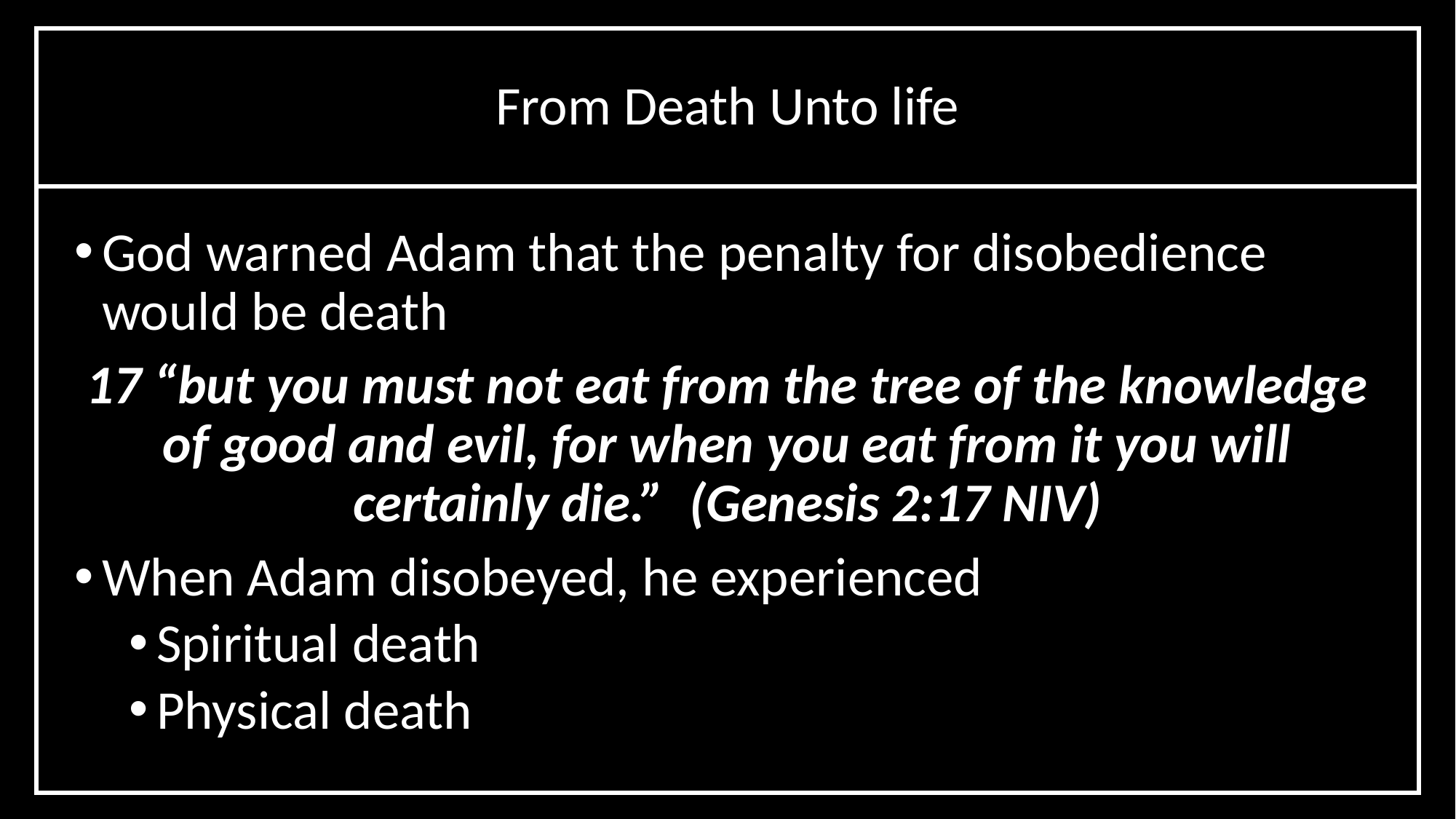

From Death Unto life
God warned Adam that the penalty for disobedience would be death
17 “but you must not eat from the tree of the knowledge of good and evil, for when you eat from it you will certainly die.”  (Genesis 2:17 NIV)
When Adam disobeyed, he experienced
Spiritual death
Physical death